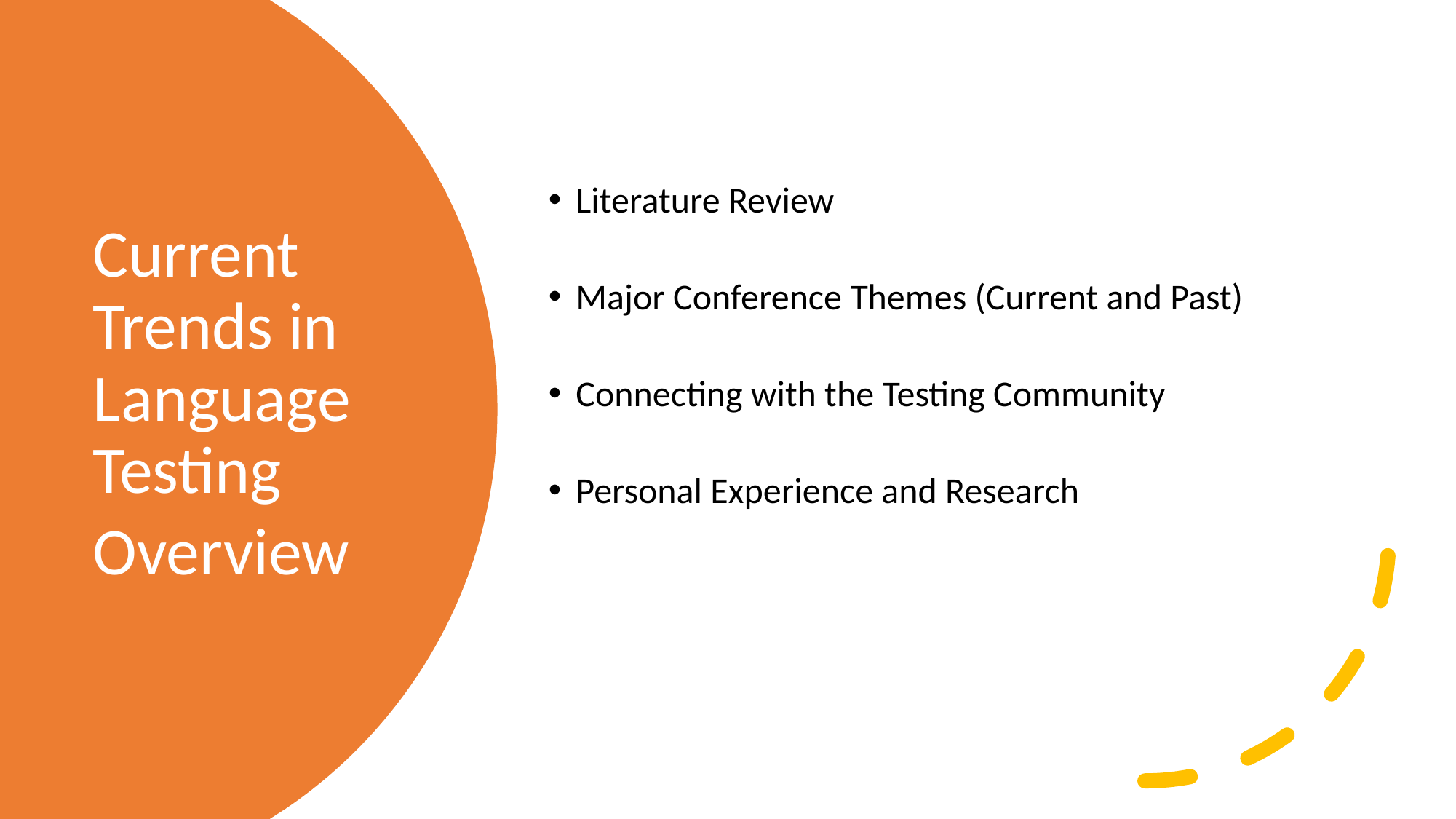

Literature Review

Major Conference Themes (Current and Past)

Connecting with the Testing Community

Personal Experience and Research

Current Trends in Language Testing
Overview